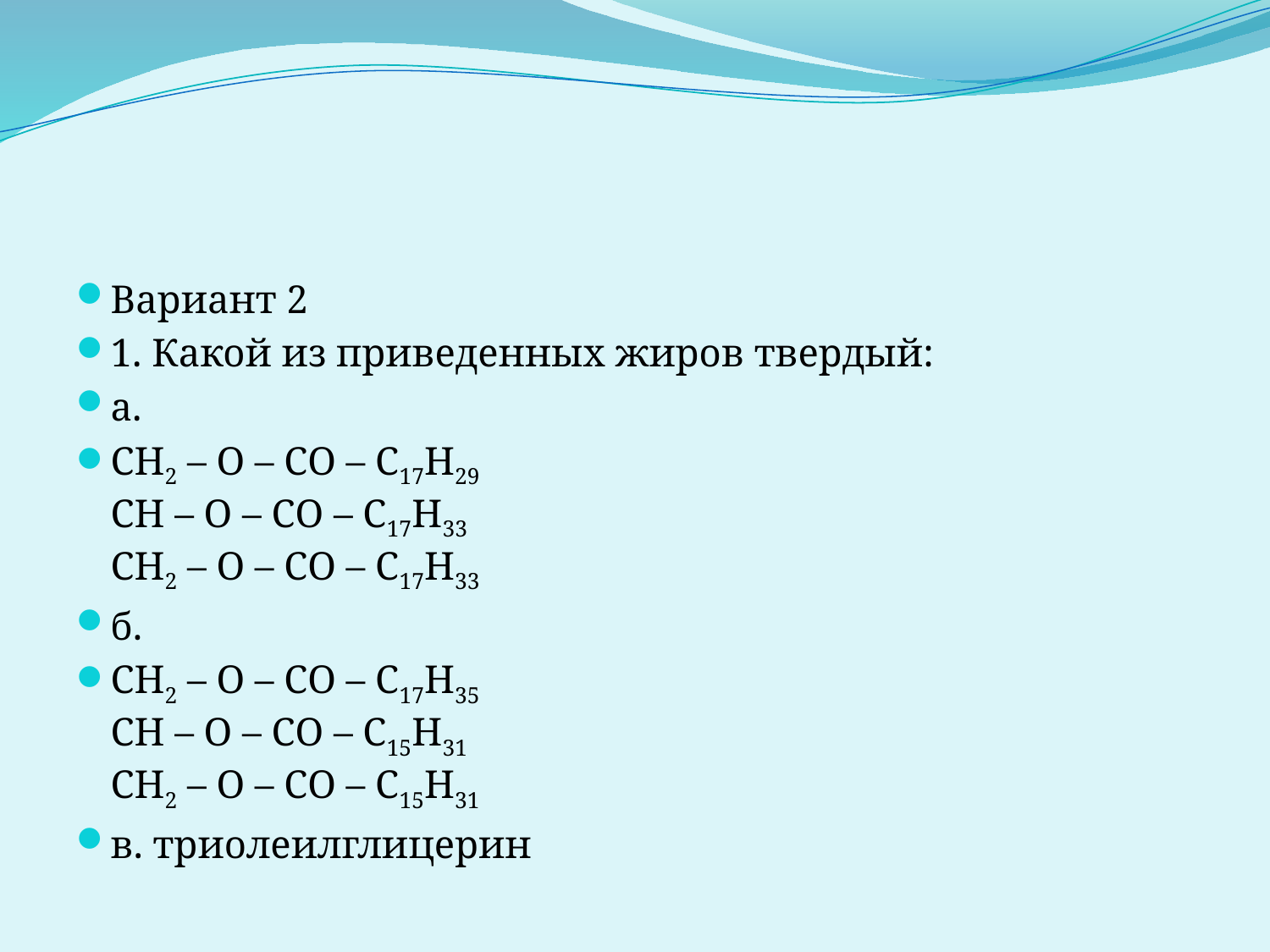

#
Вариант 2
1. Какой из приведенных жиров твердый:
а.
CH2 – O – CO – C17H29
CH – O – CO – C17H33
CH2 – O – CO – C17H33
б.
CH2 – O – CO – C17H35
CH – O – CO – C15H31
CH2 – O – CO – C15H31
в. триолеилглицерин